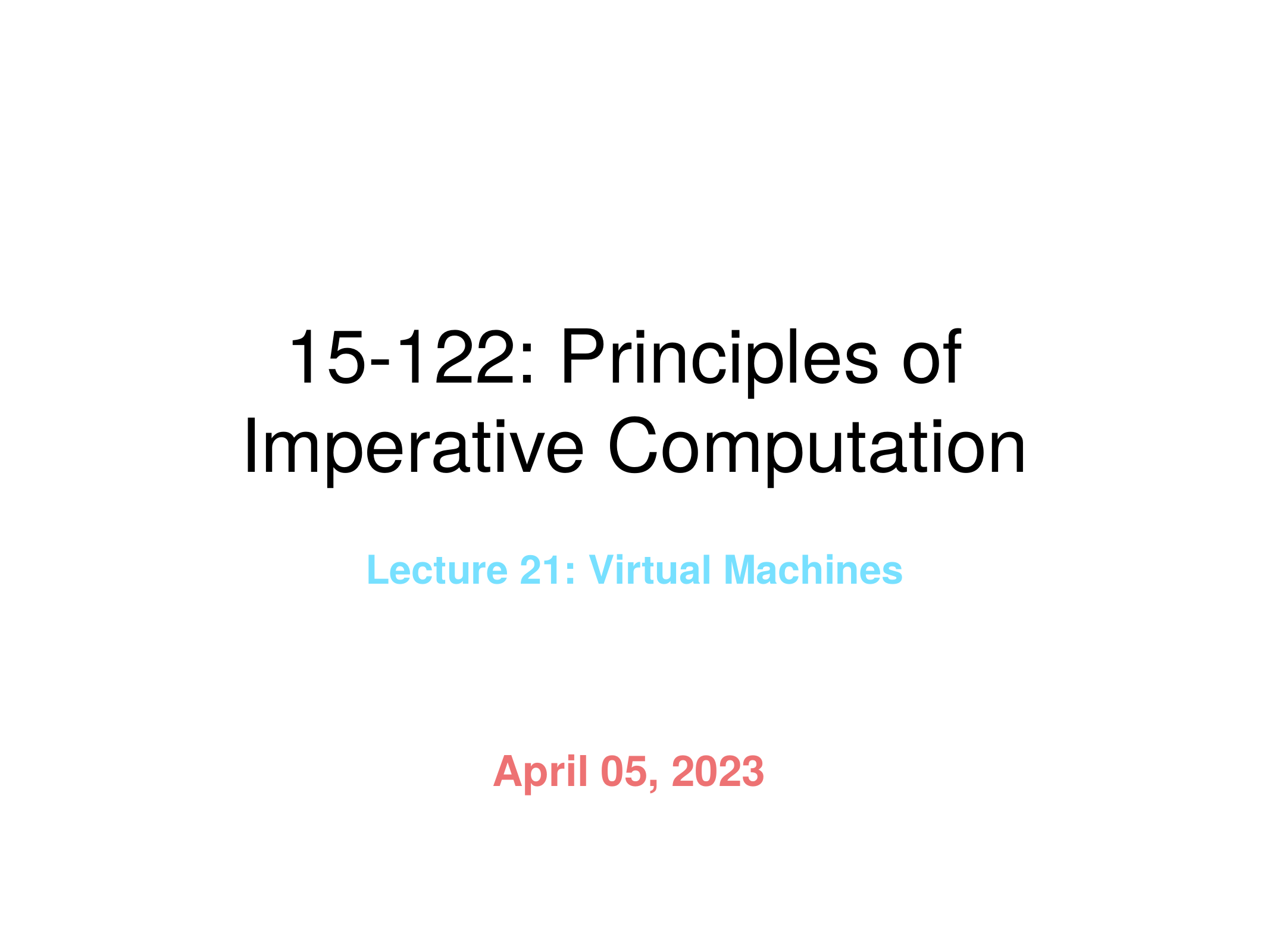

# 15-122: Principles of Imperative Computation
Lecture 21: Virtual Machines

April 05, 2023